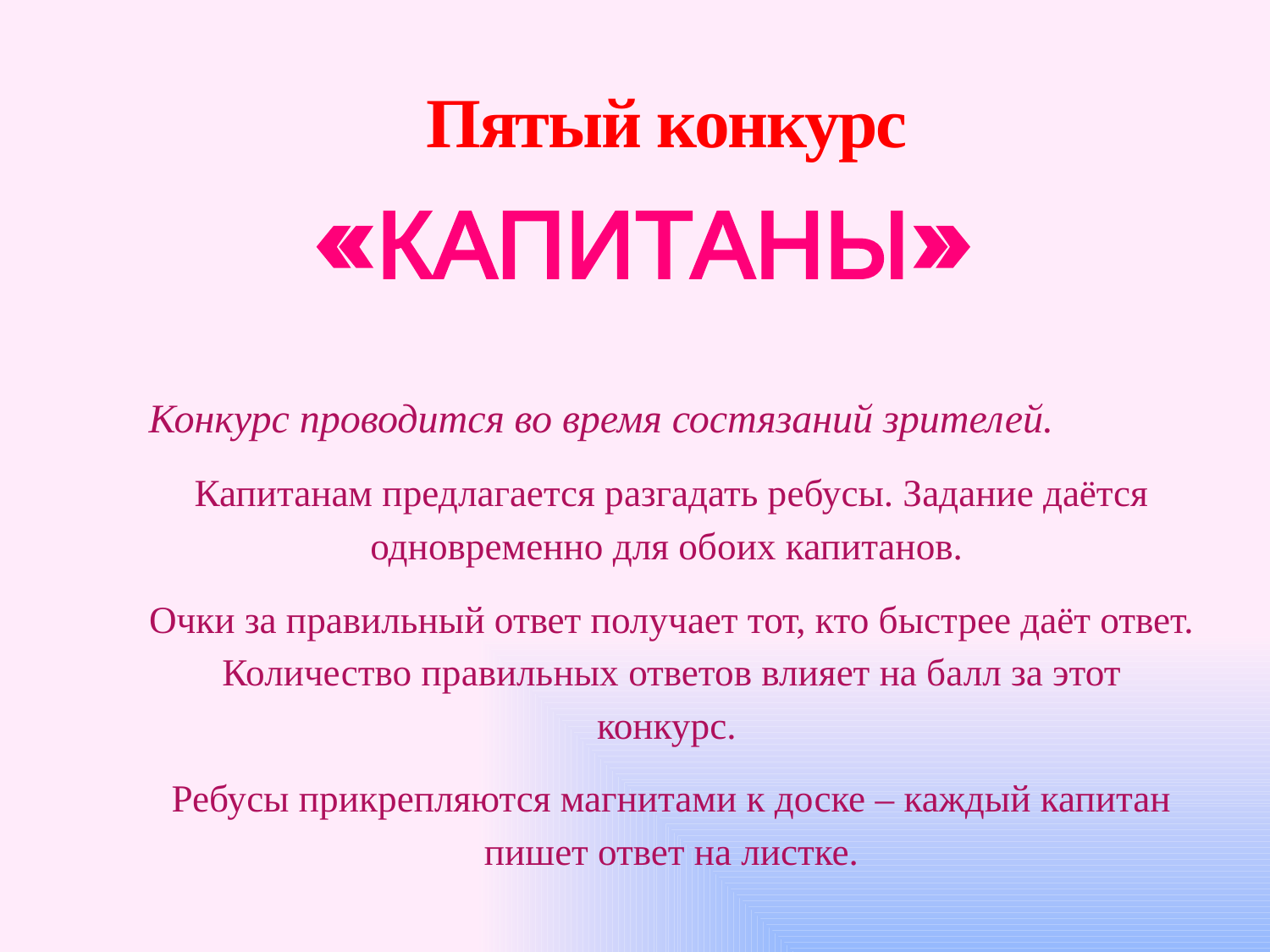

# Пятый конкурс
«КАПИТАНЫ»
Конкурс проводится во время состязаний зрителей.
Капитанам предлагается разгадать ребусы. Задание даётся одновременно для обоих капитанов.
Очки за правильный ответ получает тот, кто быстрее даёт ответ. Количество правильных ответов влияет на балл за этот конкурс.
Ребусы прикрепляются магнитами к доске – каждый капитан пишет ответ на листке.